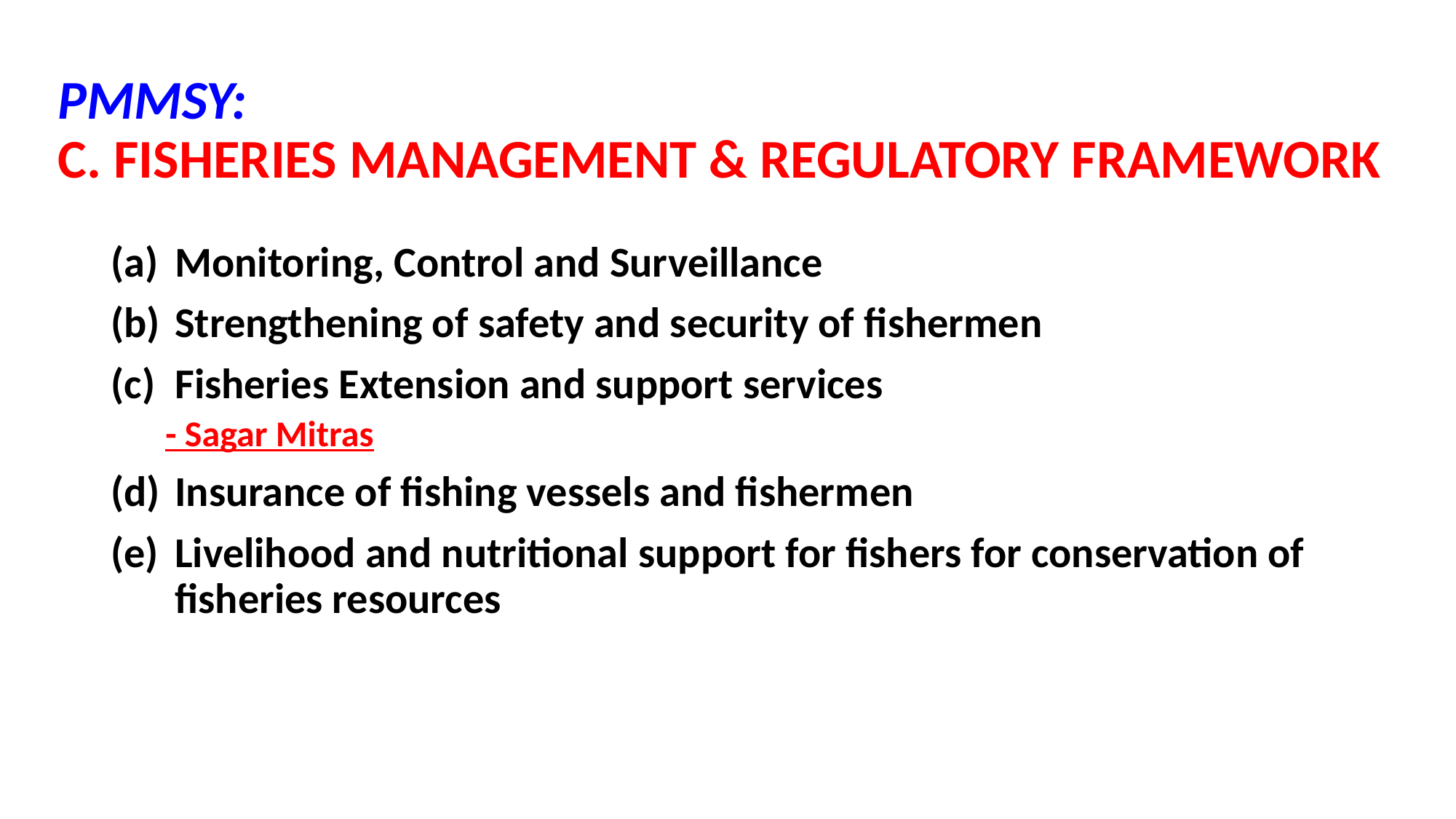

# PMMSY: C. FISHERIES MANAGEMENT & REGULATORY FRAMEWORK
Monitoring, Control and Surveillance
Strengthening of safety and security of fishermen
Fisheries Extension and support services
- Sagar Mitras
Insurance of fishing vessels and fishermen
Livelihood and nutritional support for fishers for conservation of fisheries resources